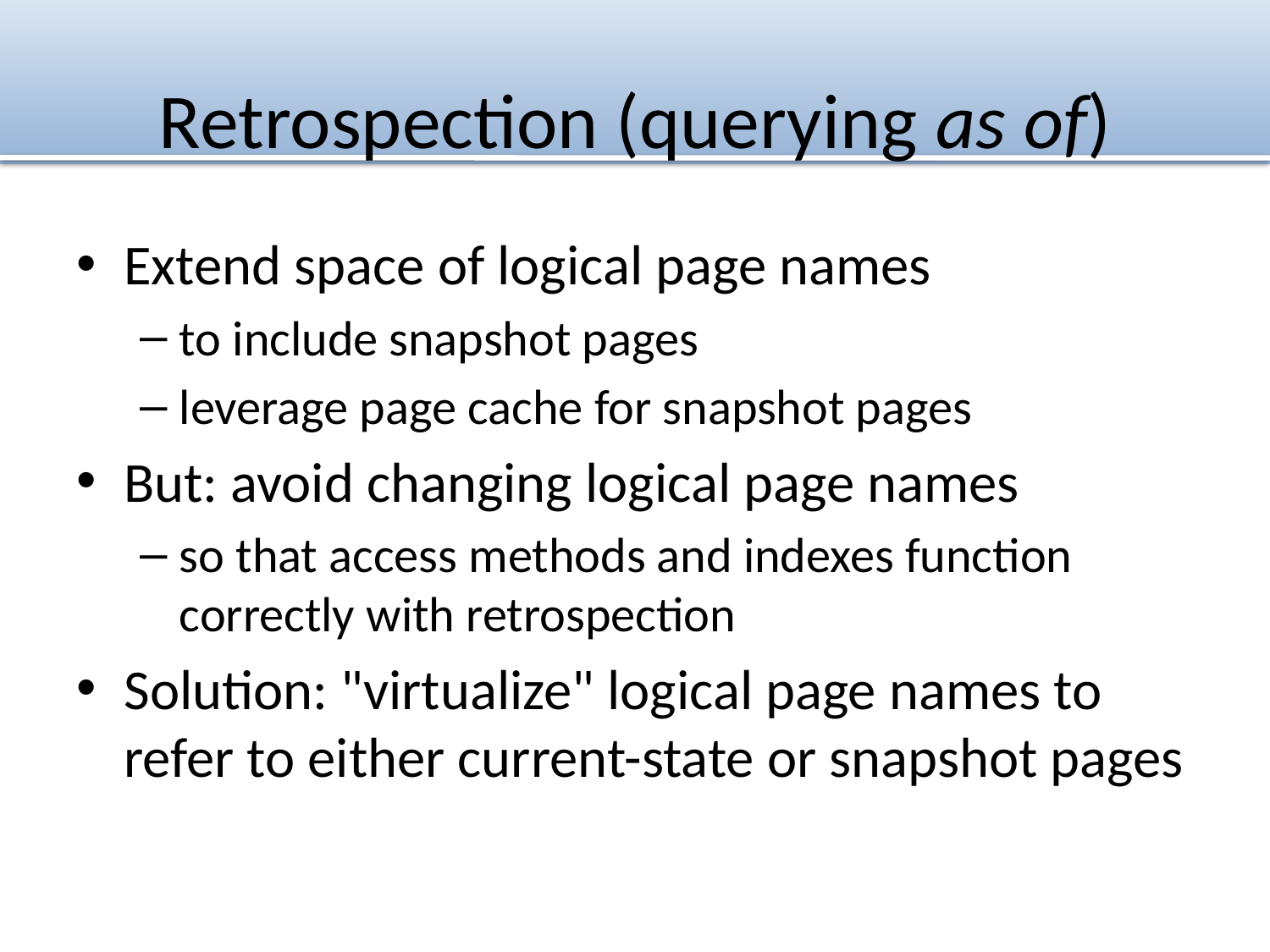

# Retrospection (querying as of)
Extend space of logical page names
to include snapshot pages
leverage page cache for snapshot pages
But: avoid changing logical page names
so that access methods and indexes function correctly with retrospection
Solution: "virtualize" logical page names to refer to either current-state or snapshot pages